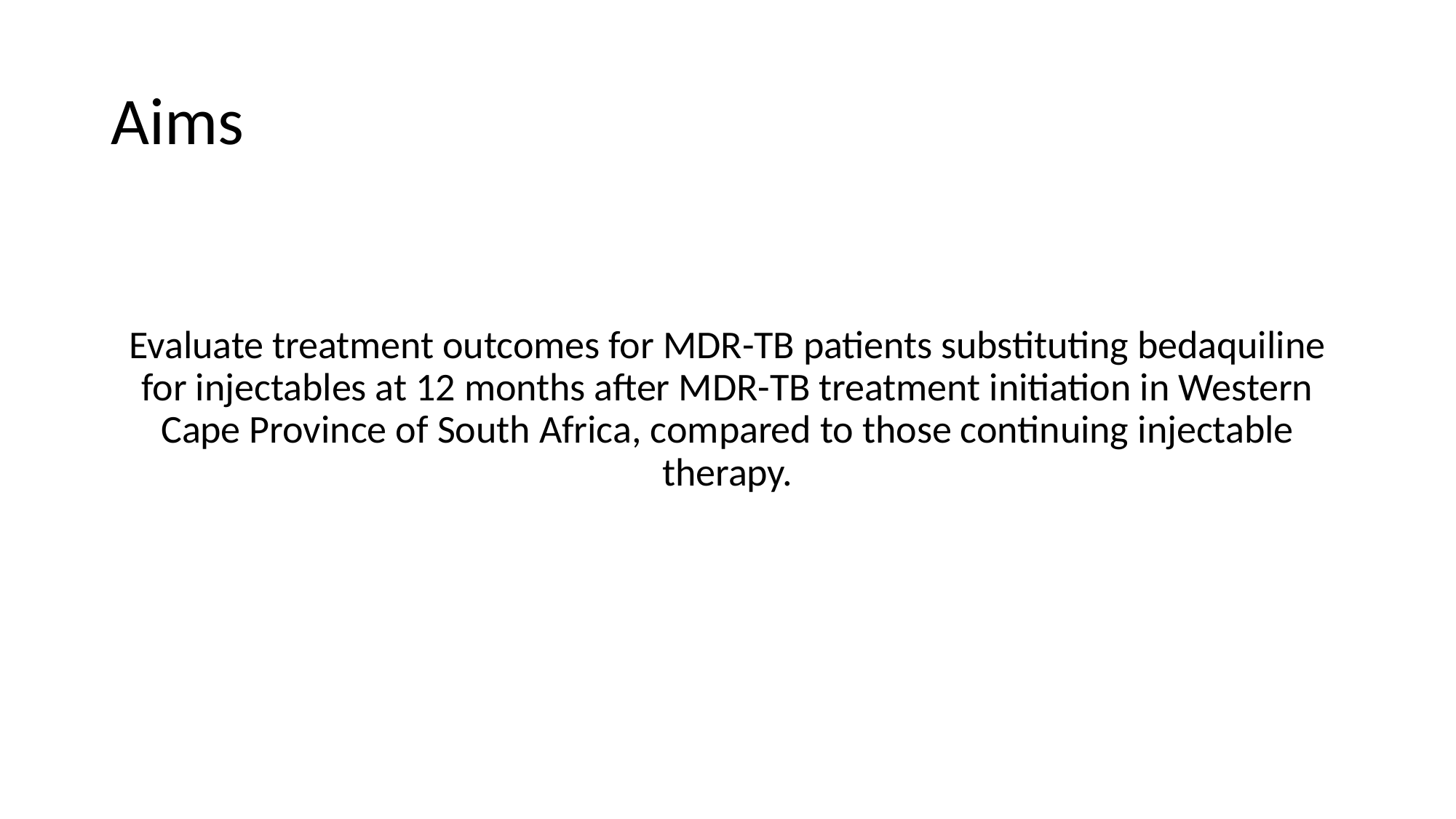

# Aims
Evaluate treatment outcomes for MDR-TB patients substituting bedaquiline for injectables at 12 months after MDR-TB treatment initiation in Western Cape Province of South Africa, compared to those continuing injectable therapy.